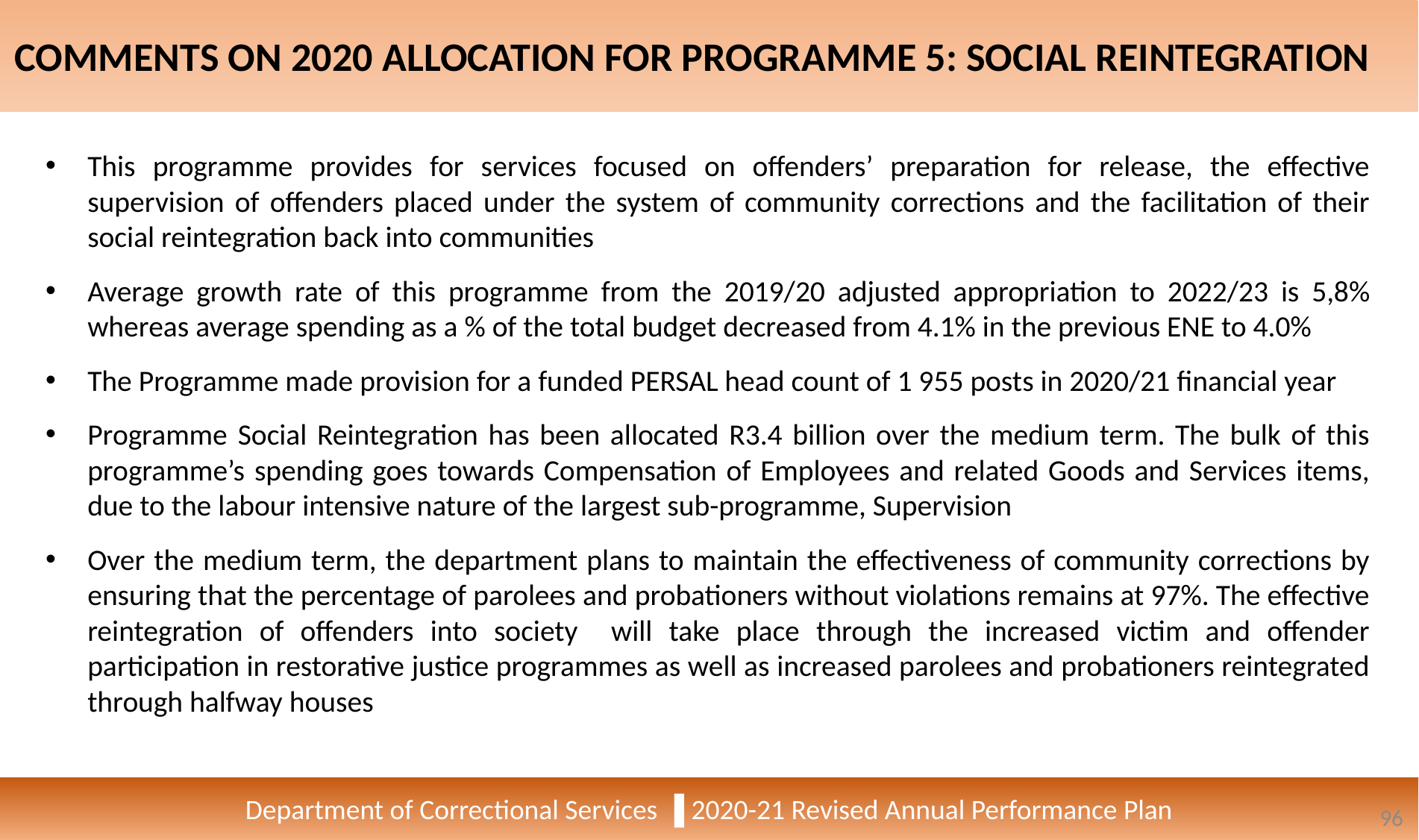

COMMENTS ON 2020 ALLOCATION FOR PROGRAMME 5: SOCIAL REINTEGRATION
Department of Correctional Services ▐ 2020-21 Revised Annual Performance Plan
This programme provides for services focused on offenders’ preparation for release, the effective supervision of offenders placed under the system of community corrections and the facilitation of their social reintegration back into communities
Average growth rate of this programme from the 2019/20 adjusted appropriation to 2022/23 is 5,8% whereas average spending as a % of the total budget decreased from 4.1% in the previous ENE to 4.0%
The Programme made provision for a funded PERSAL head count of 1 955 posts in 2020/21 financial year
Programme Social Reintegration has been allocated R3.4 billion over the medium term. The bulk of this programme’s spending goes towards Compensation of Employees and related Goods and Services items, due to the labour intensive nature of the largest sub-programme, Supervision
Over the medium term, the department plans to maintain the effectiveness of community corrections by ensuring that the percentage of parolees and probationers without violations remains at 97%. The effective reintegration of offenders into society  will take place through the increased victim and offender participation in restorative justice programmes as well as increased parolees and probationers reintegrated through halfway houses

96